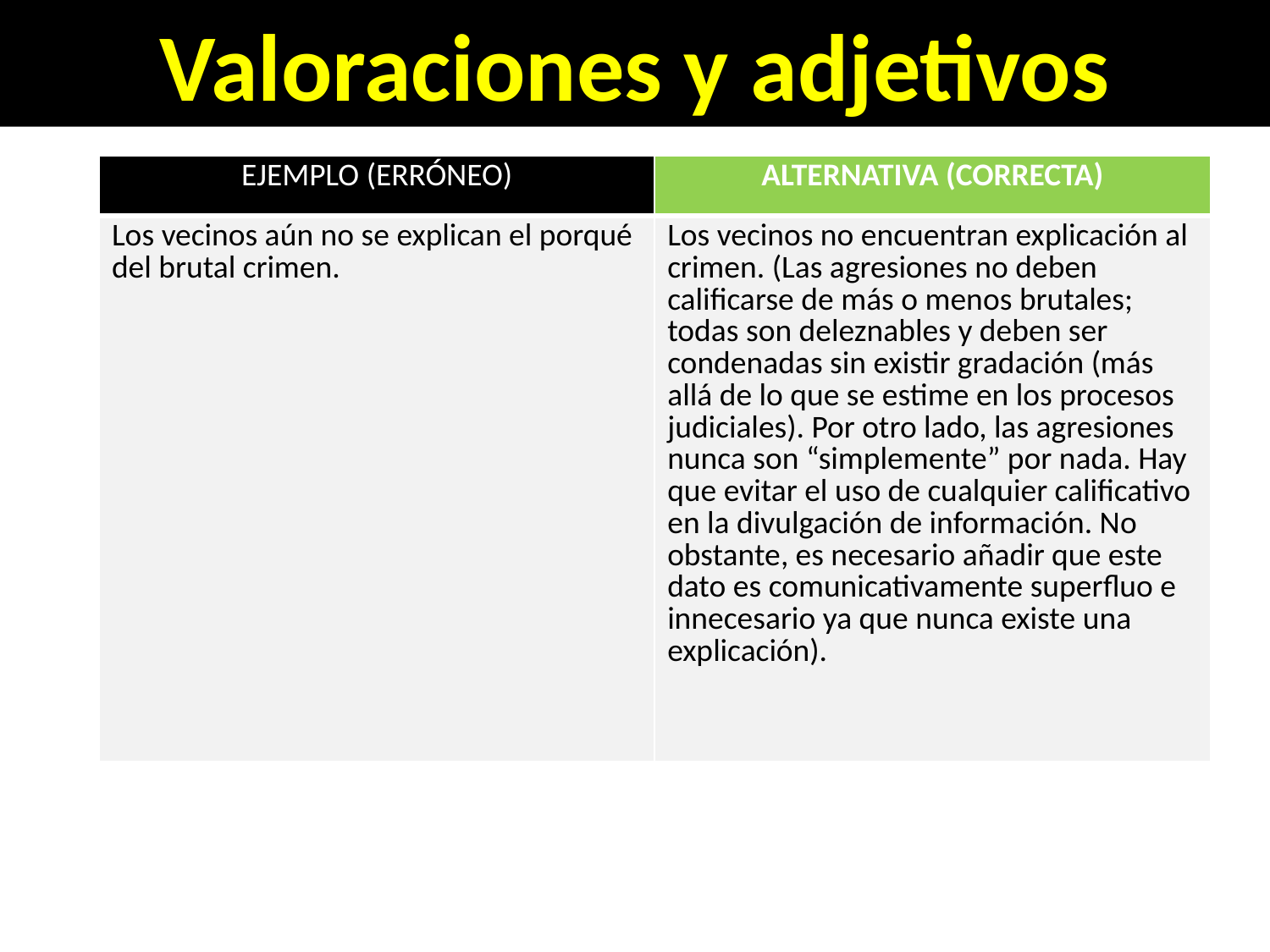

Valoraciones y adjetivos
| EJEMPLO (ERRÓNEO) | ALTERNATIVA (CORRECTA) |
| --- | --- |
| Los vecinos aún no se explican el porqué del brutal crimen. | Los vecinos no encuentran explicación al crimen. (Las agresiones no deben calificarse de más o menos brutales; todas son deleznables y deben ser condenadas sin existir gradación (más allá de lo que se estime en los procesos judiciales). Por otro lado, las agresiones nunca son “simplemente” por nada. Hay que evitar el uso de cualquier calificativo en la divulgación de información. No obstante, es necesario añadir que este dato es comunicativamente superfluo e innecesario ya que nunca existe una explicación). |